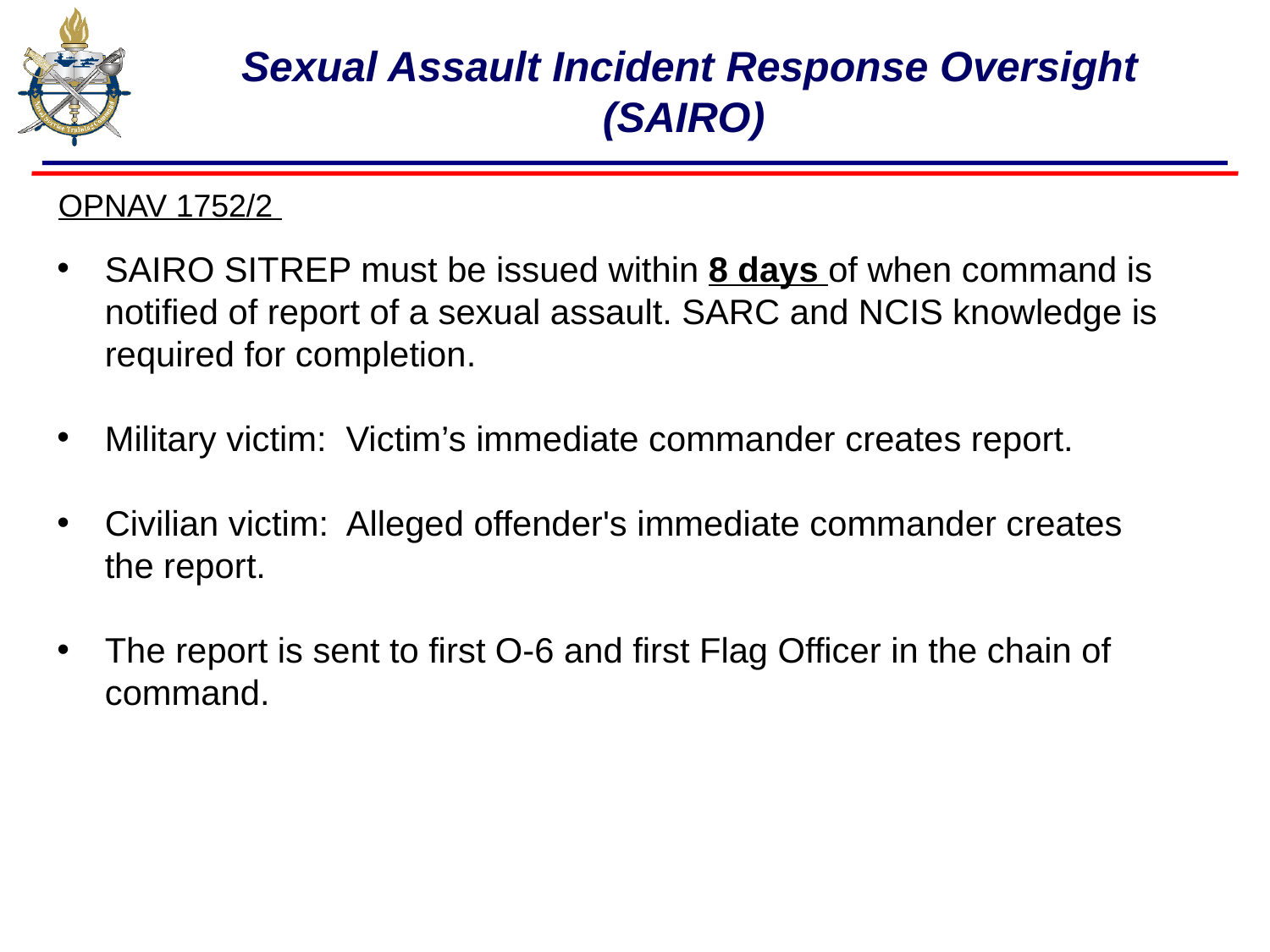

# Sexual Assault Incident Response Oversight (SAIRO)
OPNAV 1752/2

SAIRO SITREP must be issued within 8 days of when command is notified of report of a sexual assault. SARC and NCIS knowledge is required for completion.

Military victim:  Victim’s immediate commander creates report.

Civilian victim:  Alleged offender's immediate commander creates the report.

The report is sent to first O-6 and first Flag Officer in the chain of command.